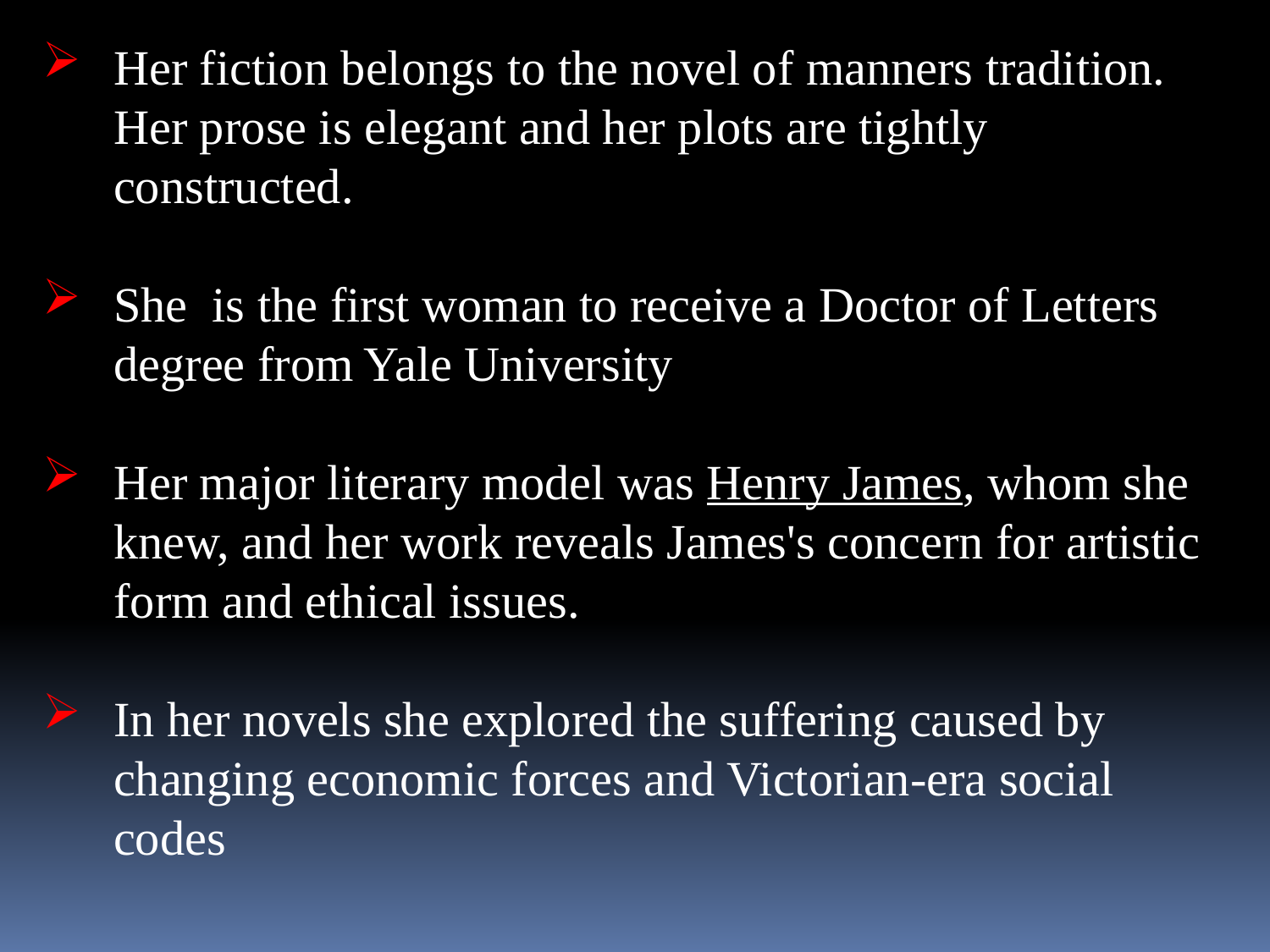

Her fiction belongs to the novel of manners tradition. Her prose is elegant and her plots are tightly constructed.

She  is the first woman to receive a Doctor of Letters degree from Yale University

Her major literary model was Henry James, whom she knew, and her work reveals James's concern for artistic form and ethical issues.

In her novels she explored the suffering caused by changing economic forces and Victorian-era social codes